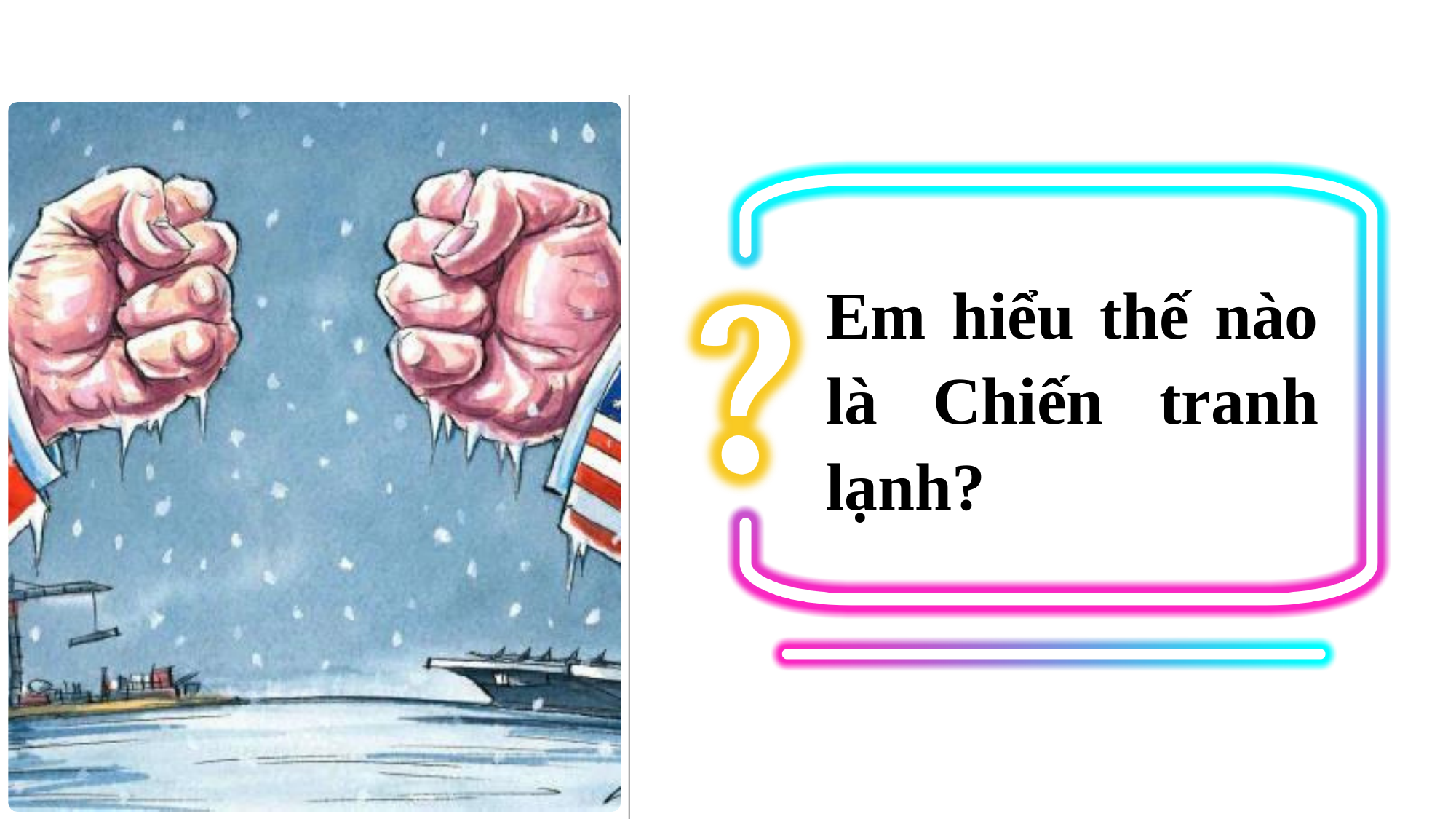

Em hiểu thế nào là Chiến tranh lạnh?